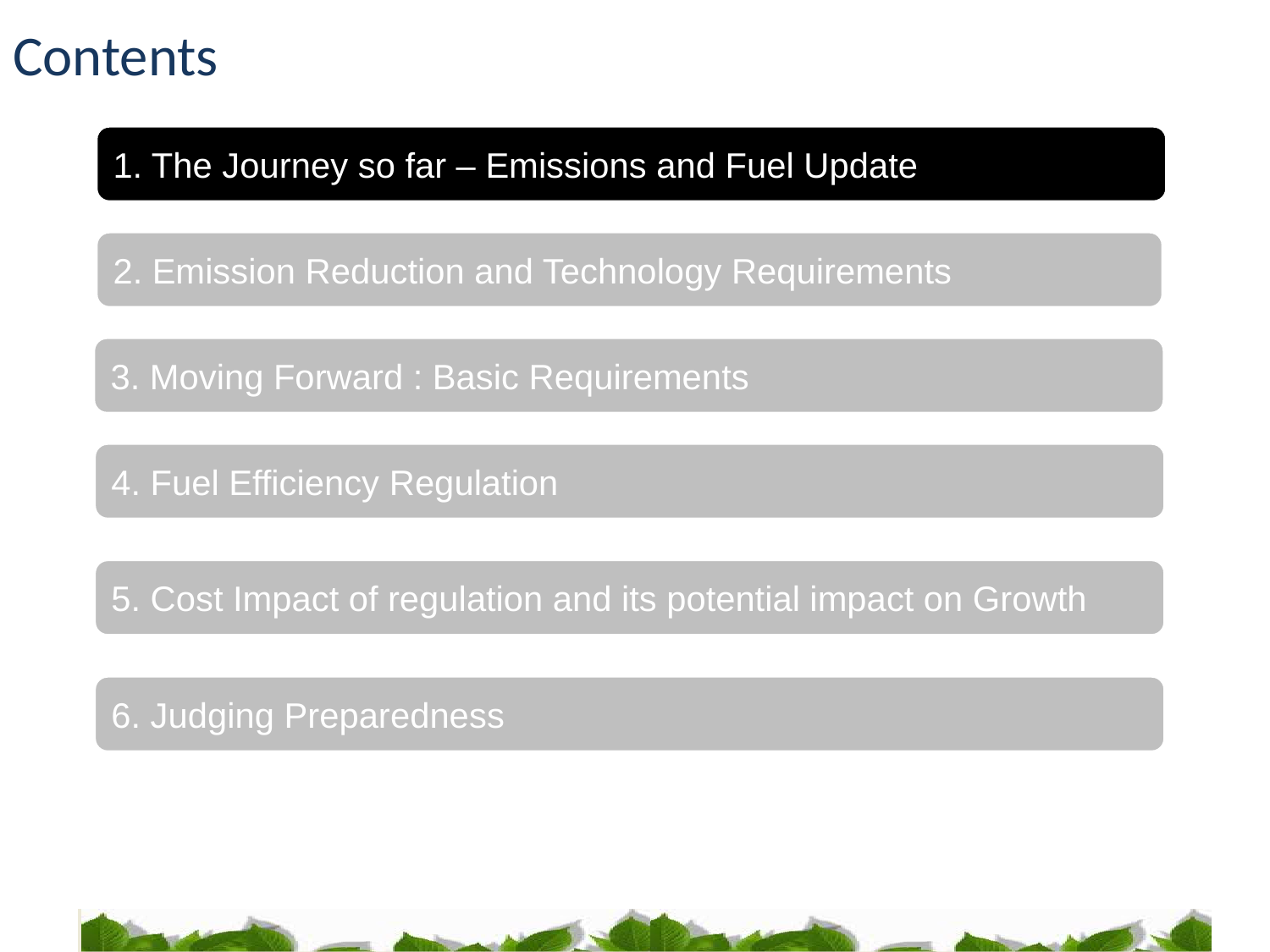

# Contents
1. The Journey so far – Emissions and Fuel Update
2. Emission Reduction and Technology Requirements
3. Moving Forward : Basic Requirements
4. Fuel Efficiency Regulation
5. Cost Impact of regulation and its potential impact on Growth
6. Judging Preparedness